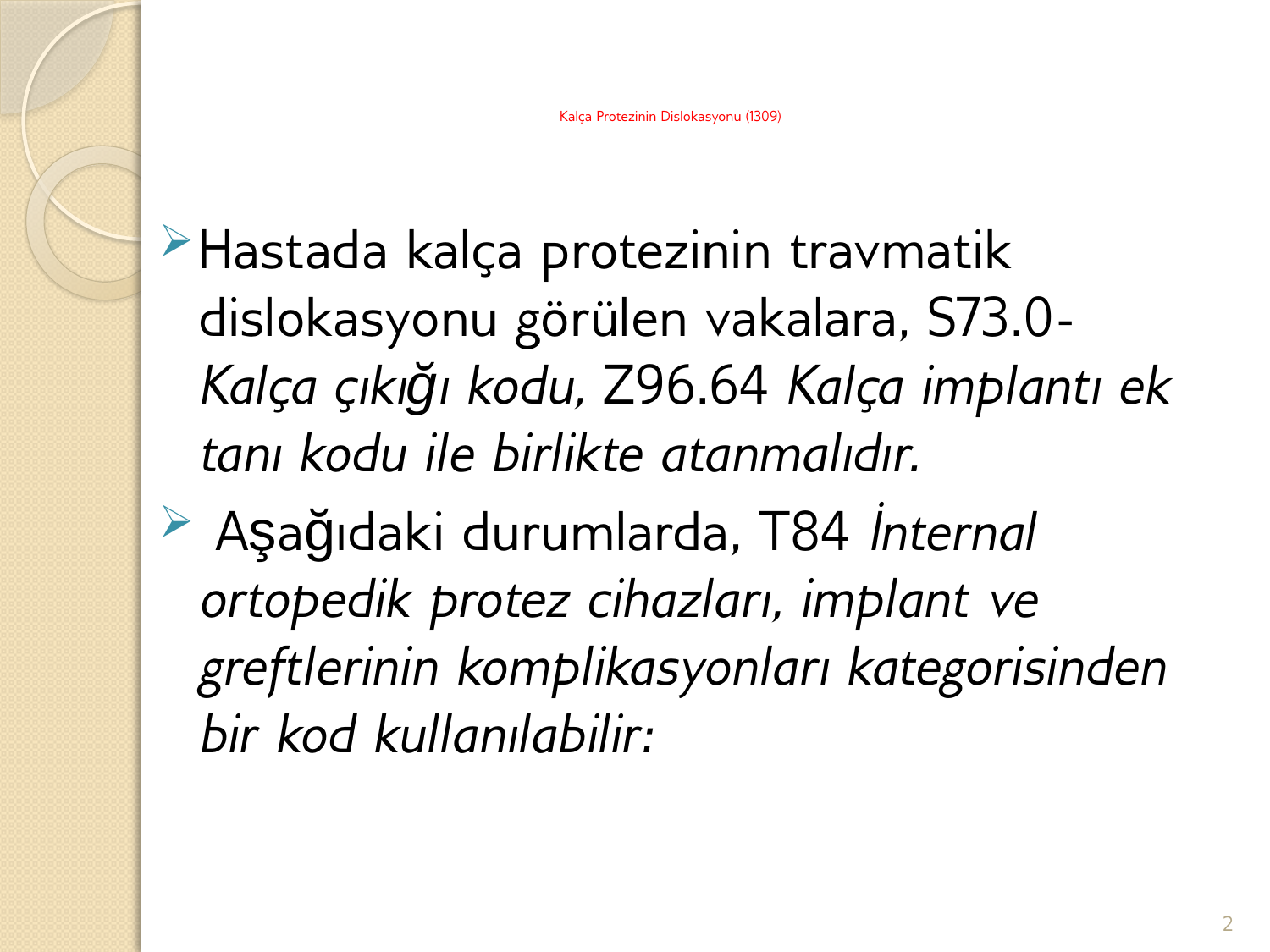

# Kalça Protezinin Dislokasyonu (1309)
Hastada kalça protezinin travmatik dislokasyonu görülen vakalara, S73.0- Kalça çıkığı kodu, Z96.64 Kalça implantı ek tanı kodu ile birlikte atanmalıdır.
 Aşağıdaki durumlarda, T84 İnternal ortopedik protez cihazları, implant ve greftlerinin komplikasyonları kategorisinden bir kod kullanılabilir:

2